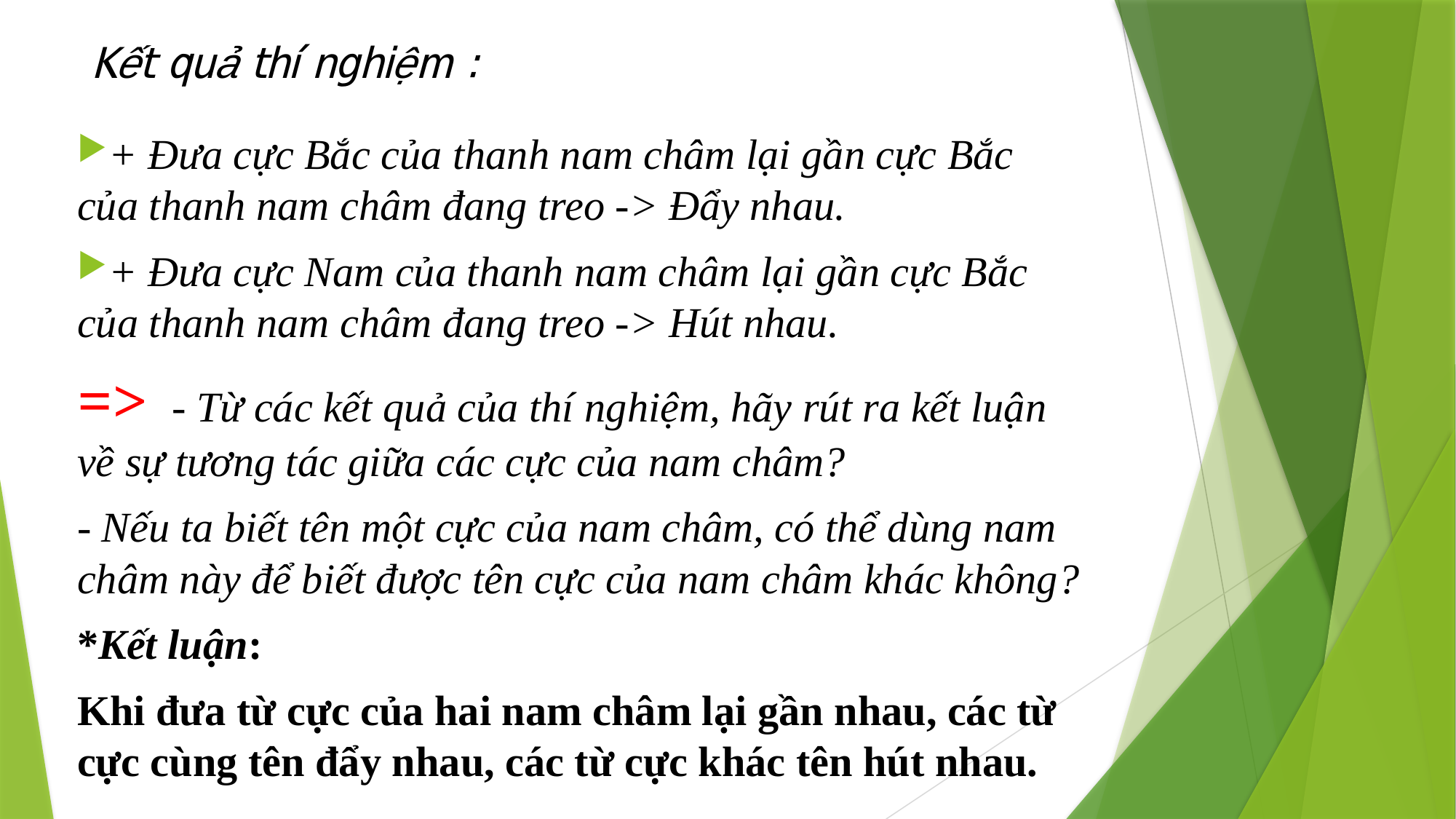

# Kết quả thí nghiệm :
+ Đưa cực Bắc của thanh nam châm lại gần cực Bắc của thanh nam châm đang treo -> Đẩy nhau.
+ Đưa cực Nam của thanh nam châm lại gần cực Bắc của thanh nam châm đang treo -> Hút nhau.
=>  - Từ các kết quả của thí nghiệm, hãy rút ra kết luận về sự tương tác giữa các cực của nam châm?
- Nếu ta biết tên một cực của nam châm, có thể dùng nam châm này để biết được tên cực của nam châm khác không?
*Kết luận:
Khi đưa từ cực của hai nam châm lại gần nhau, các từ cực cùng tên đẩy nhau, các từ cực khác tên hút nhau.